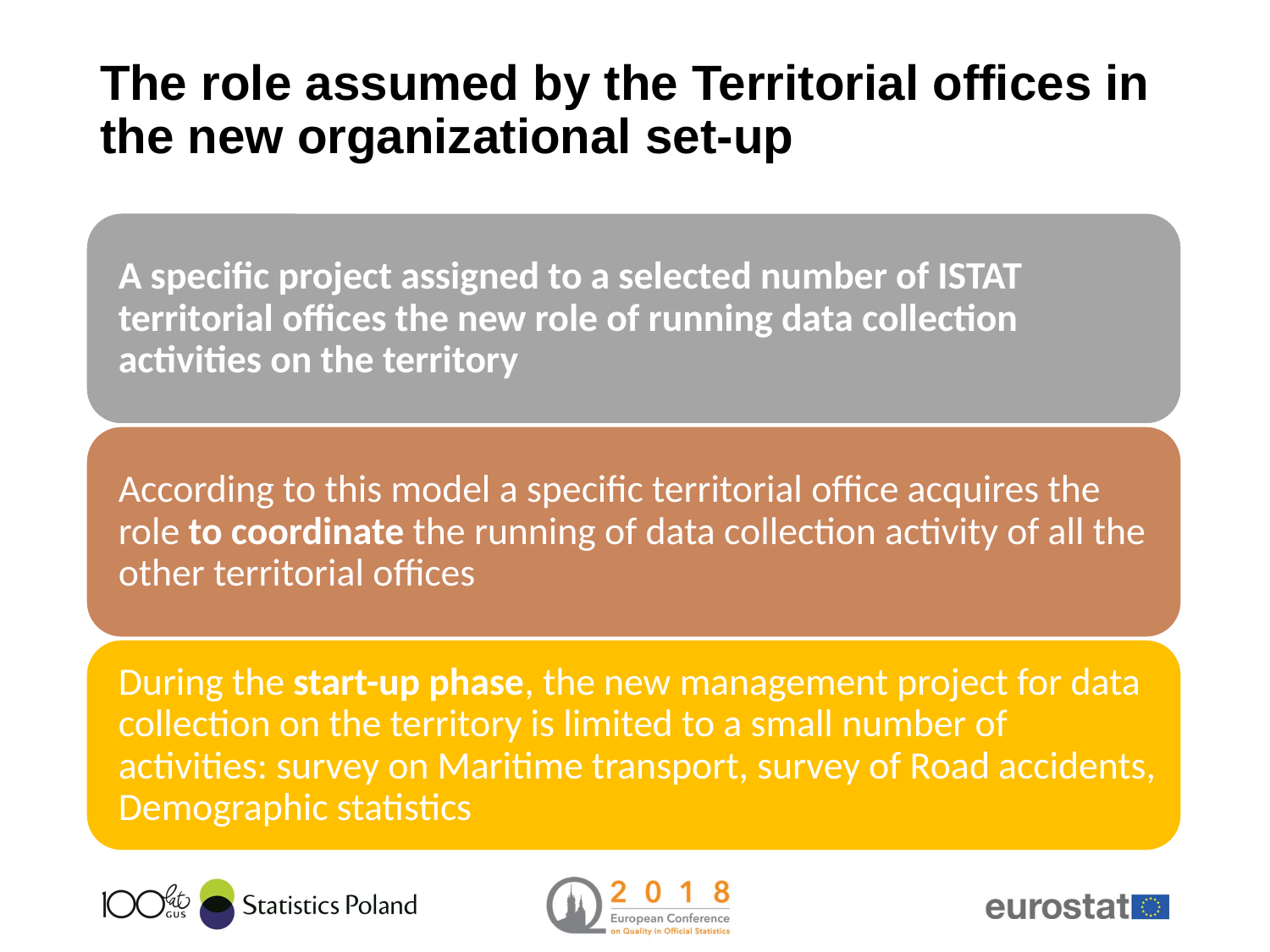

# The role assumed by the Territorial offices in the new organizational set-up
A specific project assigned to a selected number of ISTAT territorial offices the new role of running data collection activities on the territory
According to this model a specific territorial office acquires the role to coordinate the running of data collection activity of all the other territorial offices
During the start-up phase, the new management project for data collection on the territory is limited to a small number of activities: survey on Maritime transport, survey of Road accidents, Demographic statistics